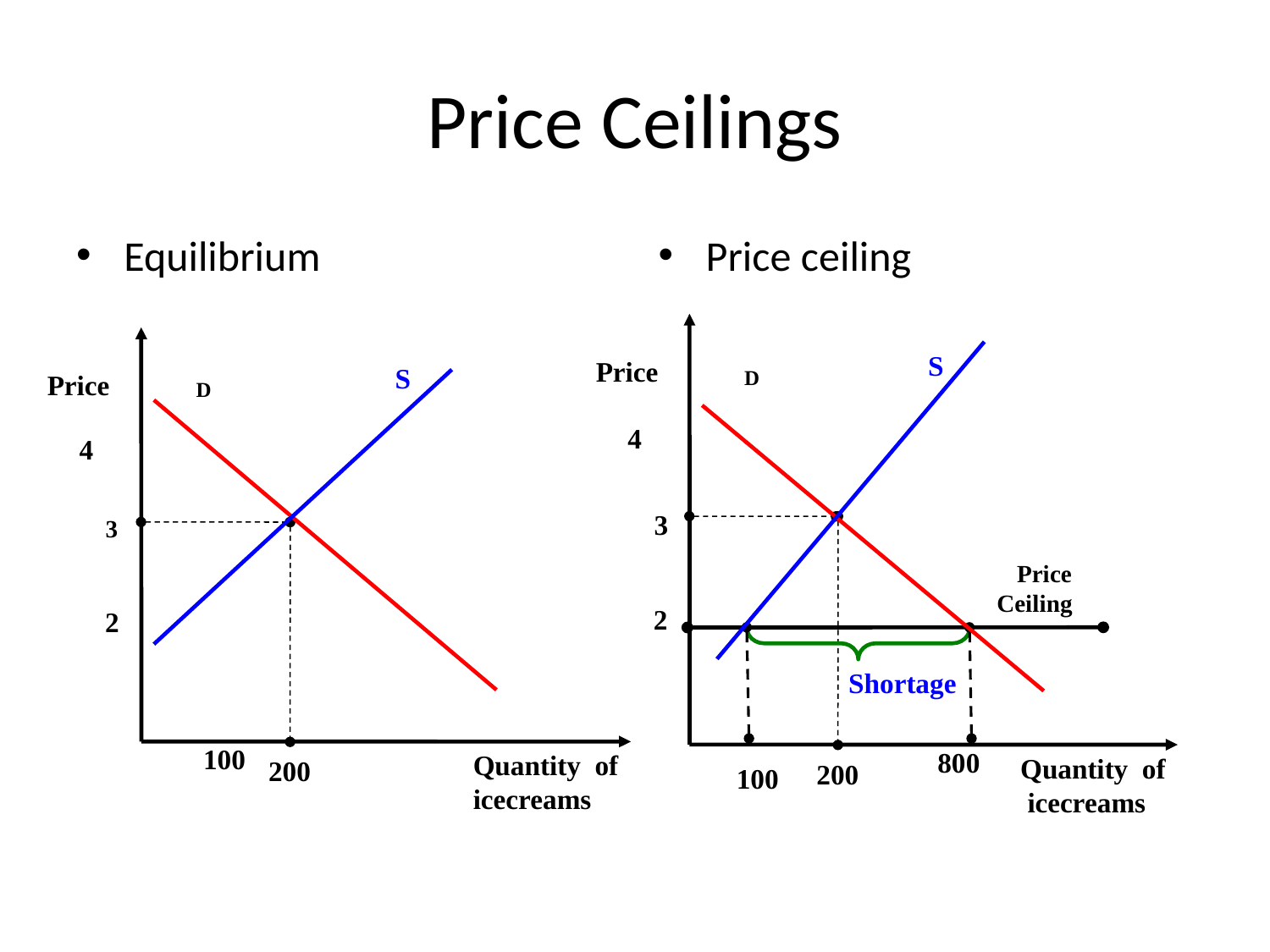

# Price Ceilings
Equilibrium

Price ceiling

   Price

 S
D
     4

     3

   Price Ceiling
    2

Shortage
800

Quantity  of    icecreams
200
 100

   Price

 S

D
     4

     3

    2
 100

Quantity  of    icecreams
200